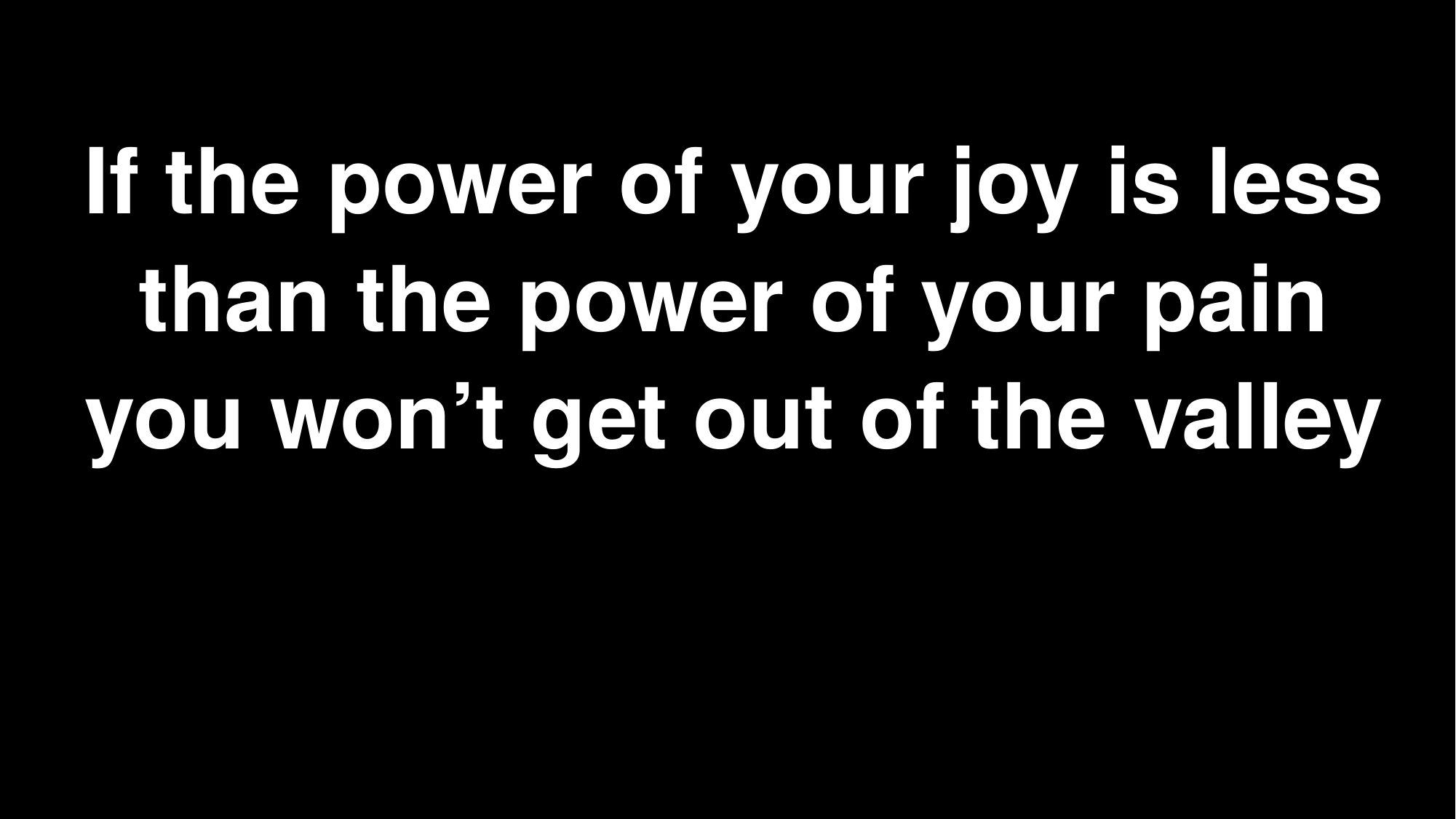

# If the power of your joy is less than the power of your pain you won’t get out of the valley